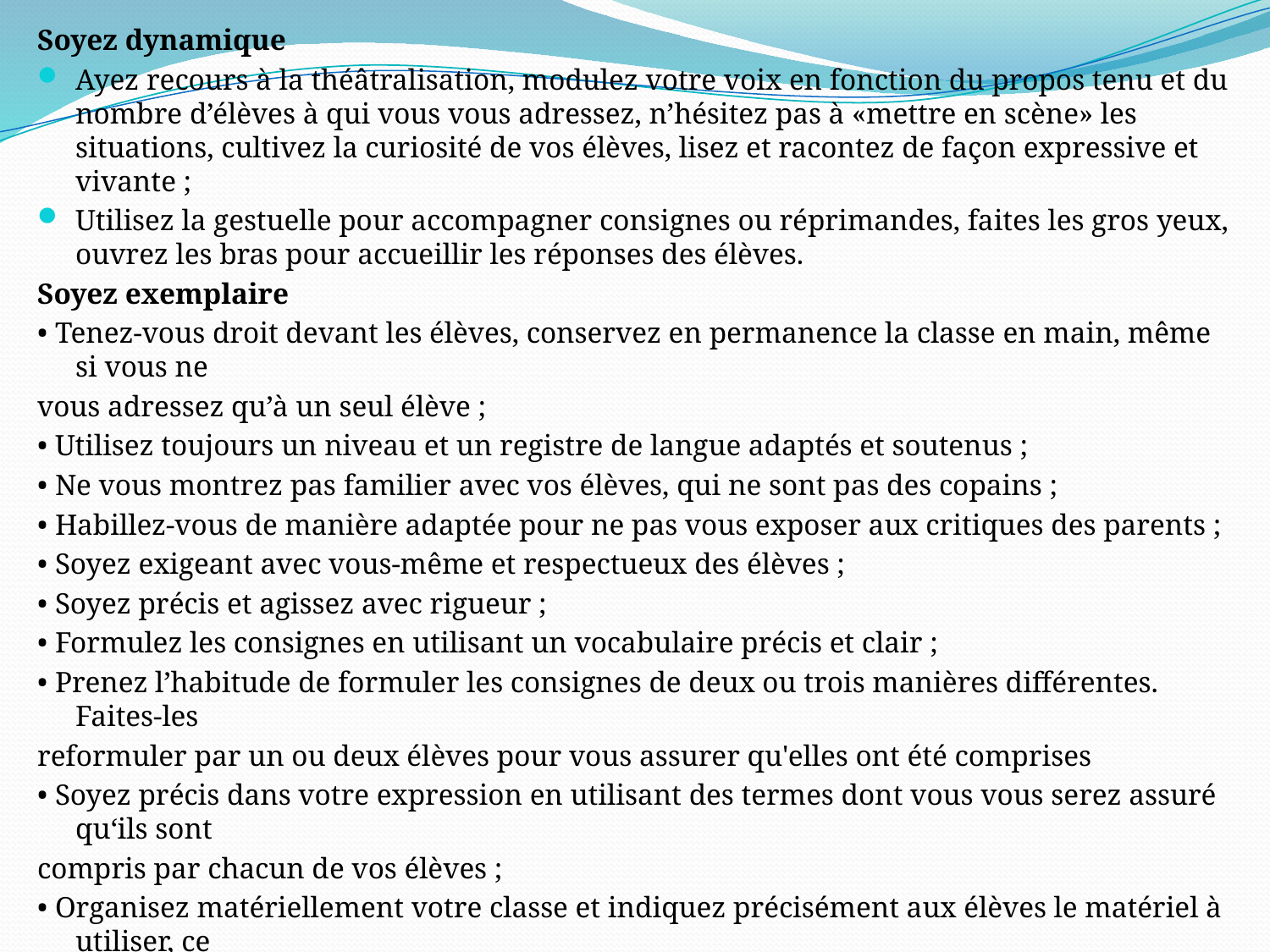

Soyez dynamique
Ayez recours à la théâtralisation, modulez votre voix en fonction du propos tenu et du nombre d’élèves à qui vous vous adressez, n’hésitez pas à «mettre en scène» les situations, cultivez la curiosité de vos élèves, lisez et racontez de façon expressive et vivante ;
Utilisez la gestuelle pour accompagner consignes ou réprimandes, faites les gros yeux, ouvrez les bras pour accueillir les réponses des élèves.
Soyez exemplaire
• Tenez-vous droit devant les élèves, conservez en permanence la classe en main, même si vous ne
vous adressez qu’à un seul élève ;
• Utilisez toujours un niveau et un registre de langue adaptés et soutenus ;
• Ne vous montrez pas familier avec vos élèves, qui ne sont pas des copains ;
• Habillez-vous de manière adaptée pour ne pas vous exposer aux critiques des parents ;
• Soyez exigeant avec vous-même et respectueux des élèves ;
• Soyez précis et agissez avec rigueur ;
• Formulez les consignes en utilisant un vocabulaire précis et clair ;
• Prenez l’habitude de formuler les consignes de deux ou trois manières différentes. Faites-les
reformuler par un ou deux élèves pour vous assurer qu'elles ont été comprises
• Soyez précis dans votre expression en utilisant des termes dont vous vous serez assuré qu‘ils sont
compris par chacun de vos élèves ;
• Organisez matériellement votre classe et indiquez précisément aux élèves le matériel à utiliser, ce
qu’il faut en faire quand l’activité est terminée, où ranger le travail fini